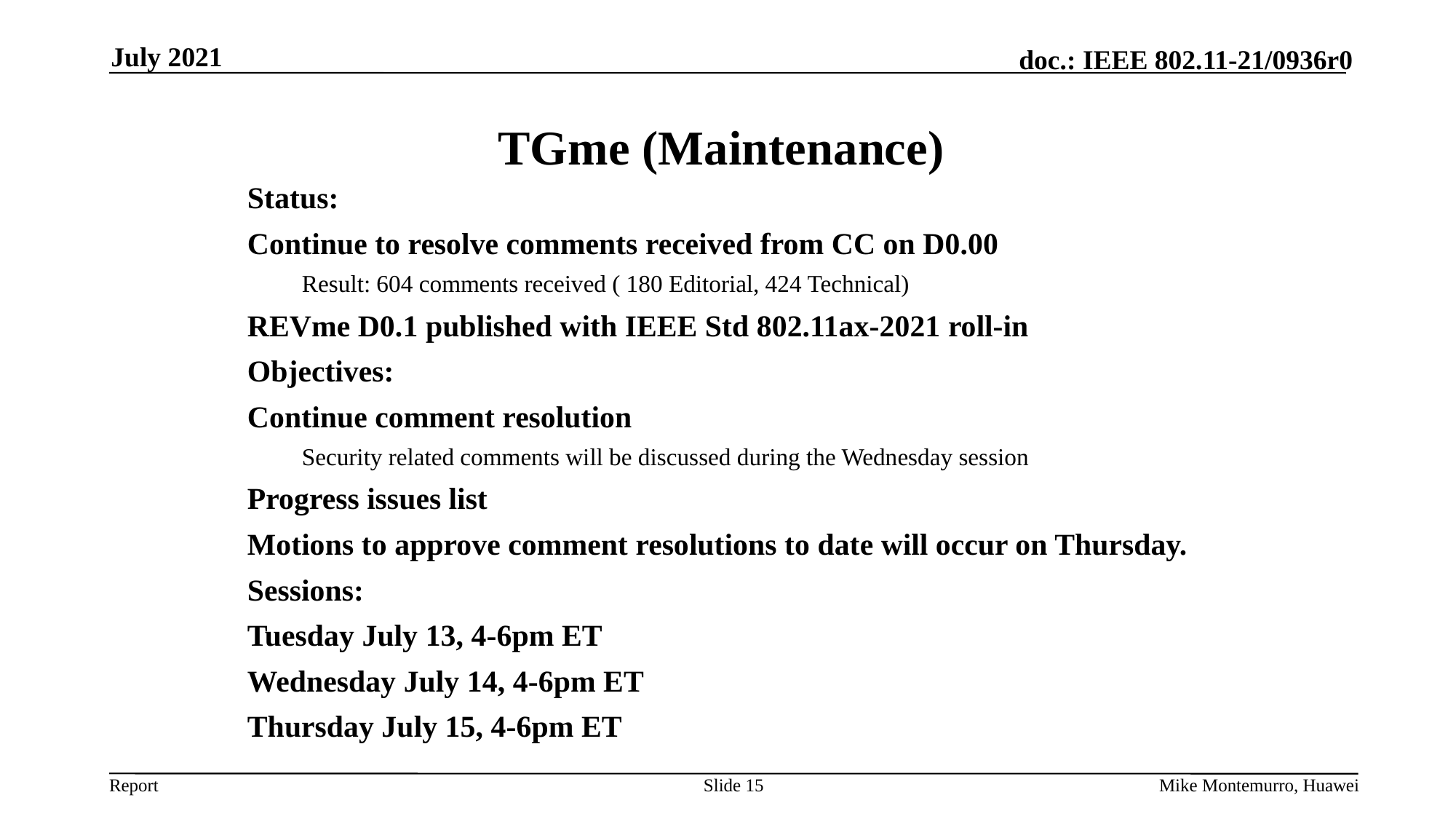

July 2021
# TGme (Maintenance)
Status:
Continue to resolve comments received from CC on D0.00
Result: 604 comments received ( 180 Editorial, 424 Technical)
REVme D0.1 published with IEEE Std 802.11ax-2021 roll-in
Objectives:
Continue comment resolution
Security related comments will be discussed during the Wednesday session
Progress issues list
Motions to approve comment resolutions to date will occur on Thursday.
Sessions:
Tuesday July 13, 4-6pm ET
Wednesday July 14, 4-6pm ET
Thursday July 15, 4-6pm ET
Slide 15
Mike Montemurro, Huawei